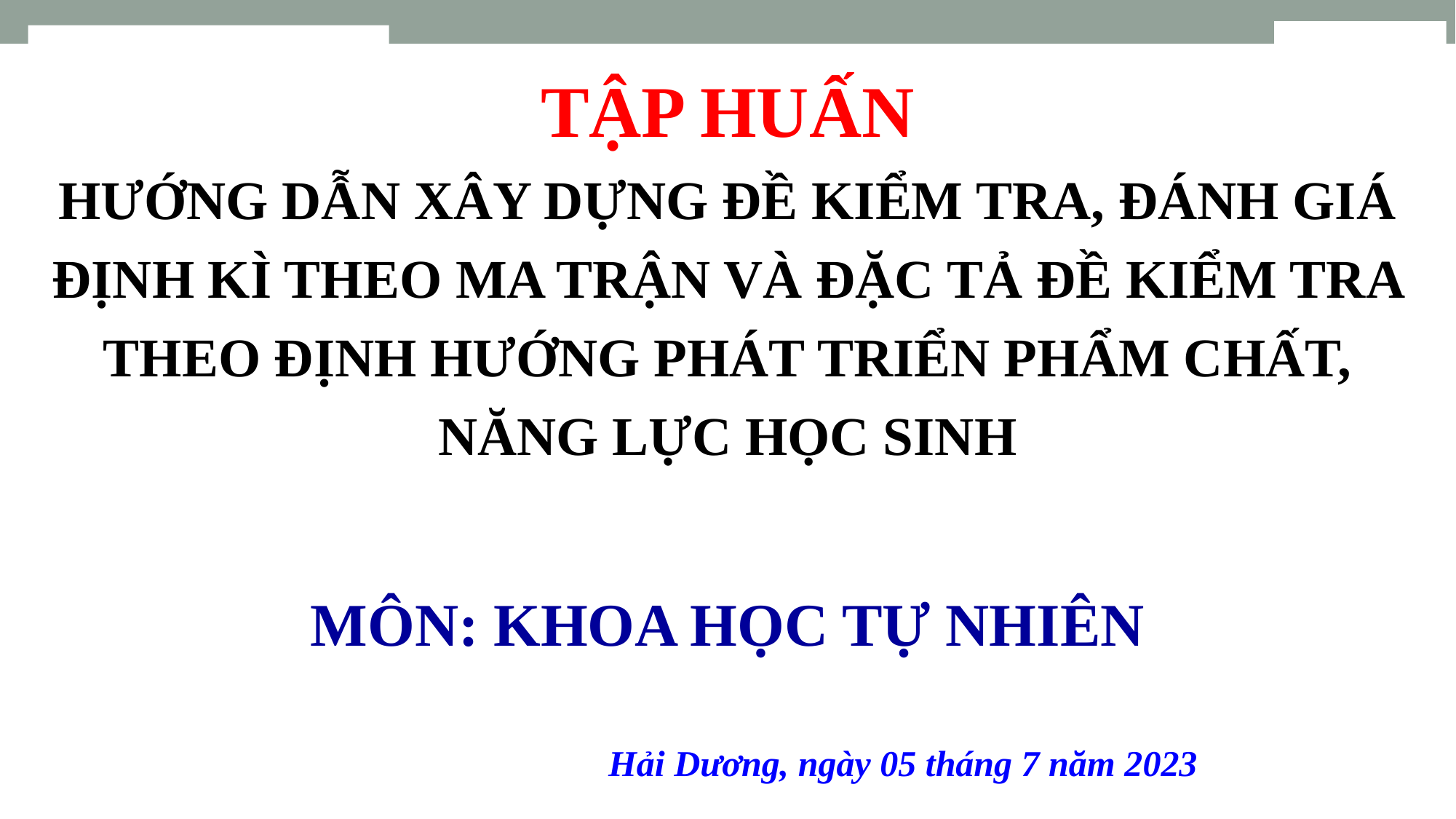

TẬP HUẤN
HƯỚNG DẪN XÂY DỰNG ĐỀ KIỂM TRA, ĐÁNH GIÁ ĐỊNH KÌ THEO MA TRẬN VÀ ĐẶC TẢ ĐỀ KIỂM TRA THEO ĐỊNH HƯỚNG PHÁT TRIỂN PHẨM CHẤT, NĂNG LỰC HỌC SINH

MÔN: KHOA HỌC TỰ NHIÊN

                                Hải Dương, ngày 05 tháng 7 năm 2023